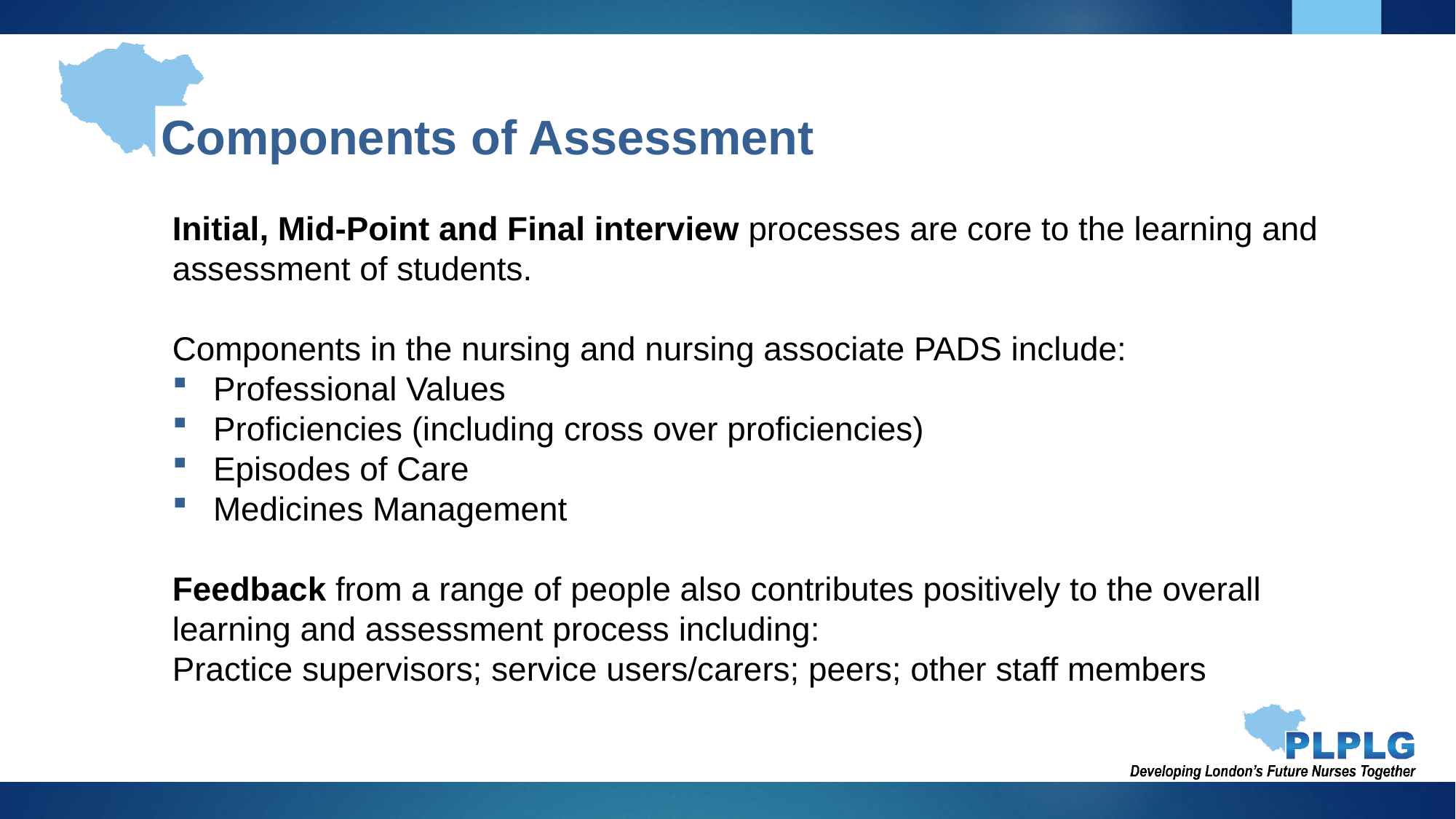

# Components of Assessment

Initial, Mid-Point and Final interview processes are core to the learning and assessment of students.

Components in the nursing and nursing associate PADS include:
Professional Values
Proficiencies (including cross over proficiencies)
Episodes of Care
Medicines Management

Feedback from a range of people also contributes positively to the overall learning and assessment process including:
Practice supervisors; service users/carers; peers; other staff members